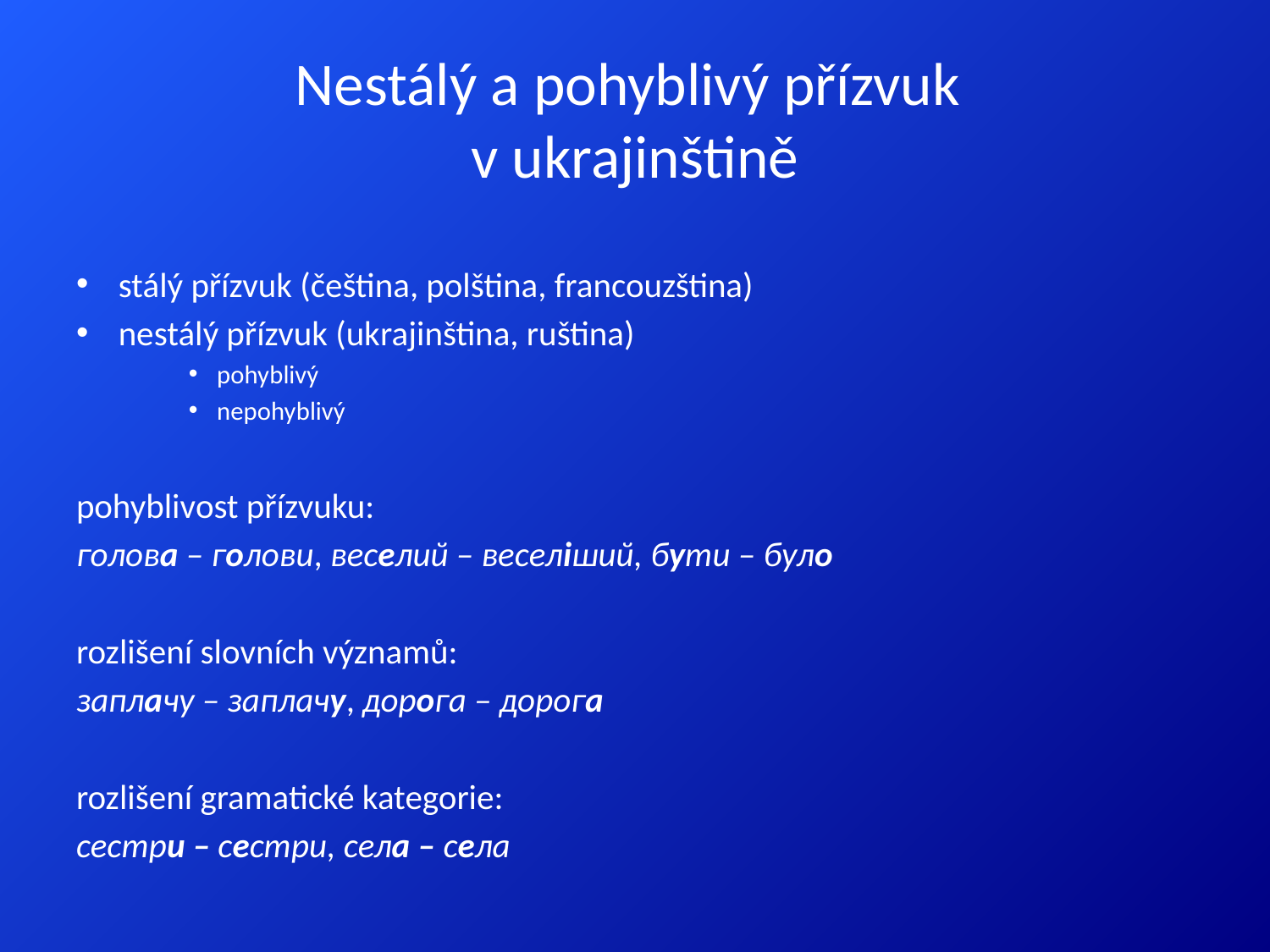

# Nestálý a pohyblivý přízvuk v ukrajinštině
stálý přízvuk (čeština, polština, francouzština)
nestálý přízvuk (ukrajinština, ruština)
pohyblivý
nepohyblivý

pohyblivost přízvuku:
голова – голови, веселий – веселіший, бути – було

rozlišení slovních významů:
заплачу – заплачу, дорога – дорога

rozlišení gramatické kategorie:
сестри – сестри, села – села